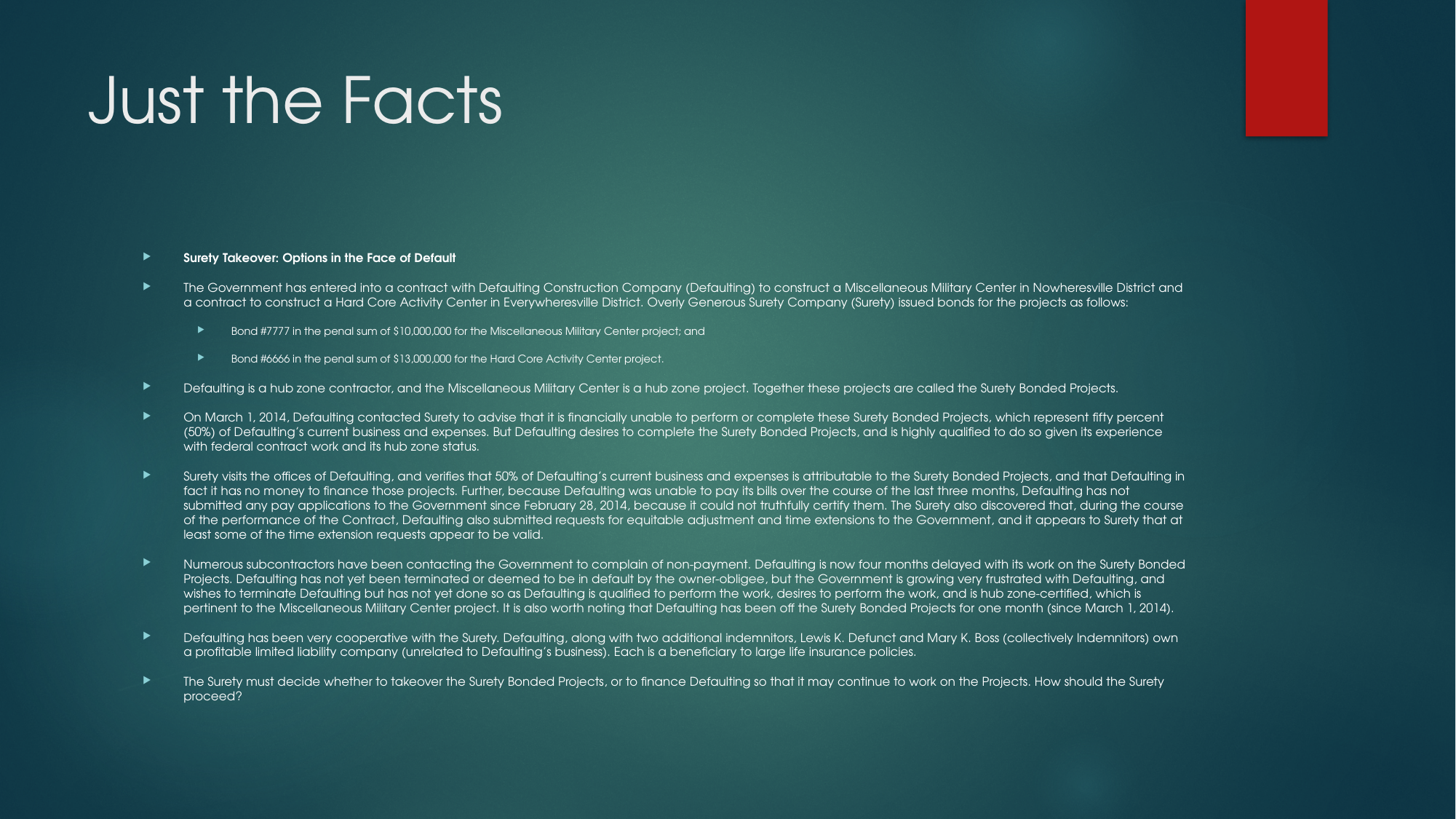

# Just the Facts
Surety Takeover: Options in the Face of Default
The Government has entered into a contract with Defaulting Construction Company (Defaulting) to construct a Miscellaneous Military Center in Nowheresville District and a contract to construct a Hard Core Activity Center in Everywheresville District. Overly Generous Surety Company (Surety) issued bonds for the projects as follows:
Bond #7777 in the penal sum of $10,000,000 for the Miscellaneous Military Center project; and
Bond #6666 in the penal sum of $13,000,000 for the Hard Core Activity Center project.
Defaulting is a hub zone contractor, and the Miscellaneous Military Center is a hub zone project. Together these projects are called the Surety Bonded Projects.
On March 1, 2014, Defaulting contacted Surety to advise that it is financially unable to perform or complete these Surety Bonded Projects, which represent fifty percent (50%) of Defaulting’s current business and expenses. But Defaulting desires to complete the Surety Bonded Projects, and is highly qualified to do so given its experience with federal contract work and its hub zone status.
Surety visits the offices of Defaulting, and verifies that 50% of Defaulting’s current business and expenses is attributable to the Surety Bonded Projects, and that Defaulting in fact it has no money to finance those projects. Further, because Defaulting was unable to pay its bills over the course of the last three months, Defaulting has not submitted any pay applications to the Government since February 28, 2014, because it could not truthfully certify them. The Surety also discovered that, during the course of the performance of the Contract, Defaulting also submitted requests for equitable adjustment and time extensions to the Government, and it appears to Surety that at least some of the time extension requests appear to be valid.
Numerous subcontractors have been contacting the Government to complain of non-payment. Defaulting is now four months delayed with its work on the Surety Bonded Projects. Defaulting has not yet been terminated or deemed to be in default by the owner-obligee, but the Government is growing very frustrated with Defaulting, and wishes to terminate Defaulting but has not yet done so as Defaulting is qualified to perform the work, desires to perform the work, and is hub zone-certified, which is pertinent to the Miscellaneous Military Center project. It is also worth noting that Defaulting has been off the Surety Bonded Projects for one month (since March 1, 2014).
Defaulting has been very cooperative with the Surety. Defaulting, along with two additional indemnitors, Lewis K. Defunct and Mary K. Boss (collectively Indemnitors) own a profitable limited liability company (unrelated to Defaulting’s business). Each is a beneficiary to large life insurance policies.
The Surety must decide whether to takeover the Surety Bonded Projects, or to finance Defaulting so that it may continue to work on the Projects. How should the Surety proceed?